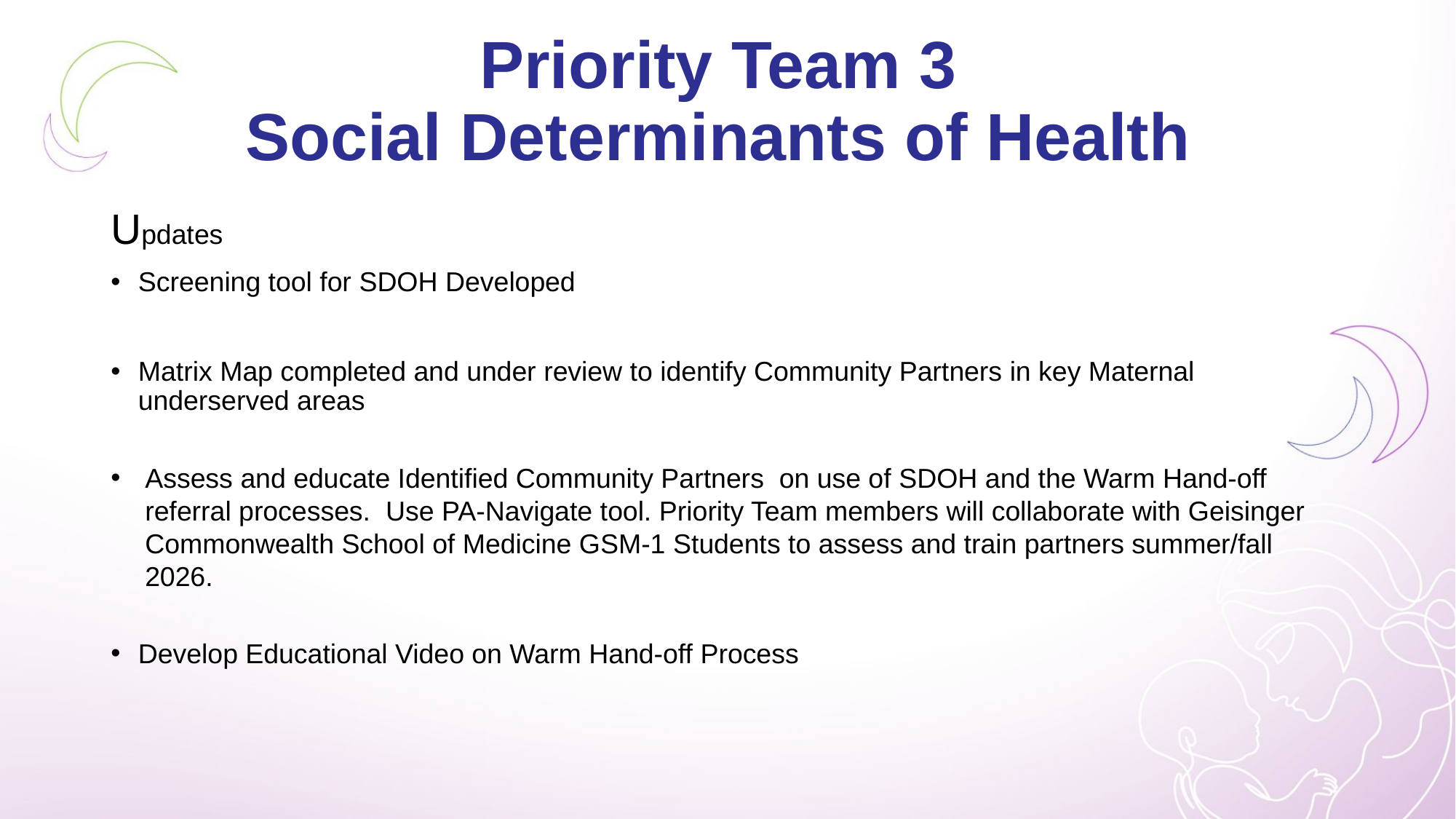

# Priority Team 3 Social Determinants of Health
Updates
Screening tool for SDOH Developed

Matrix Map completed and under review to identify Community Partners in key Maternal underserved areas

Assess and educate Identified Community Partners  on use of SDOH and the Warm Hand-off referral processes.  Use PA-Navigate tool. Priority Team members will collaborate with Geisinger Commonwealth School of Medicine GSM-1 Students to assess and train partners summer/fall 2026.

Develop Educational Video on Warm Hand-off Process